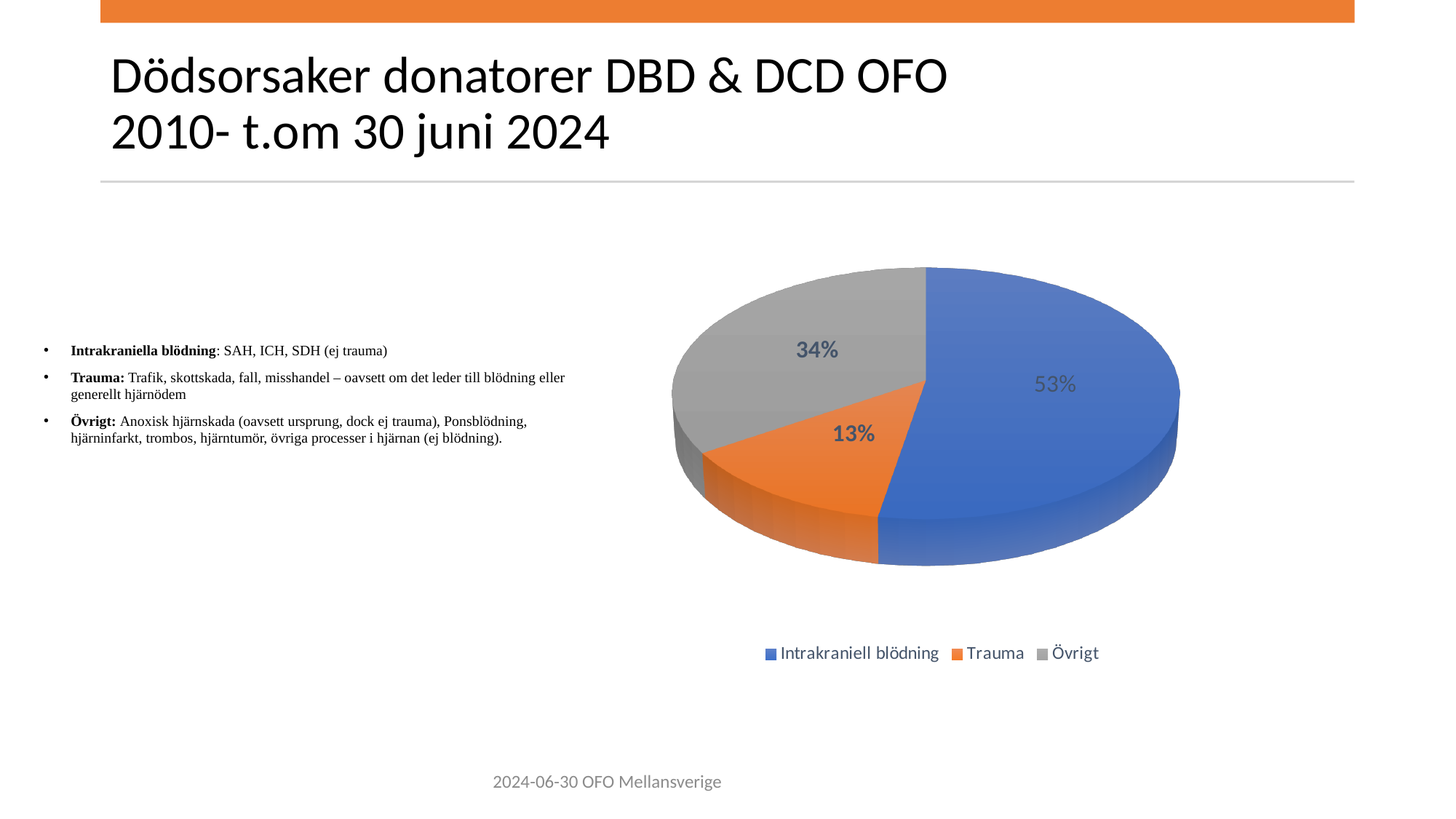

# Dödsorsaker donatorer DBD & DCD OFO 2010- t.om 30 juni 2024

[unsupported chart]

Intrakraniella blödning: SAH, ICH, SDH (ej trauma)
Trauma: Trafik, skottskada, fall, misshandel – oavsett om det leder till blödning eller generellt hjärnödem
Övrigt: Anoxisk hjärnskada (oavsett ursprung, dock ej trauma), Ponsblödning, hjärninfarkt, trombos, hjärntumör, övriga processer i hjärnan (ej blödning).

2024-06-30 OFO Mellansverige